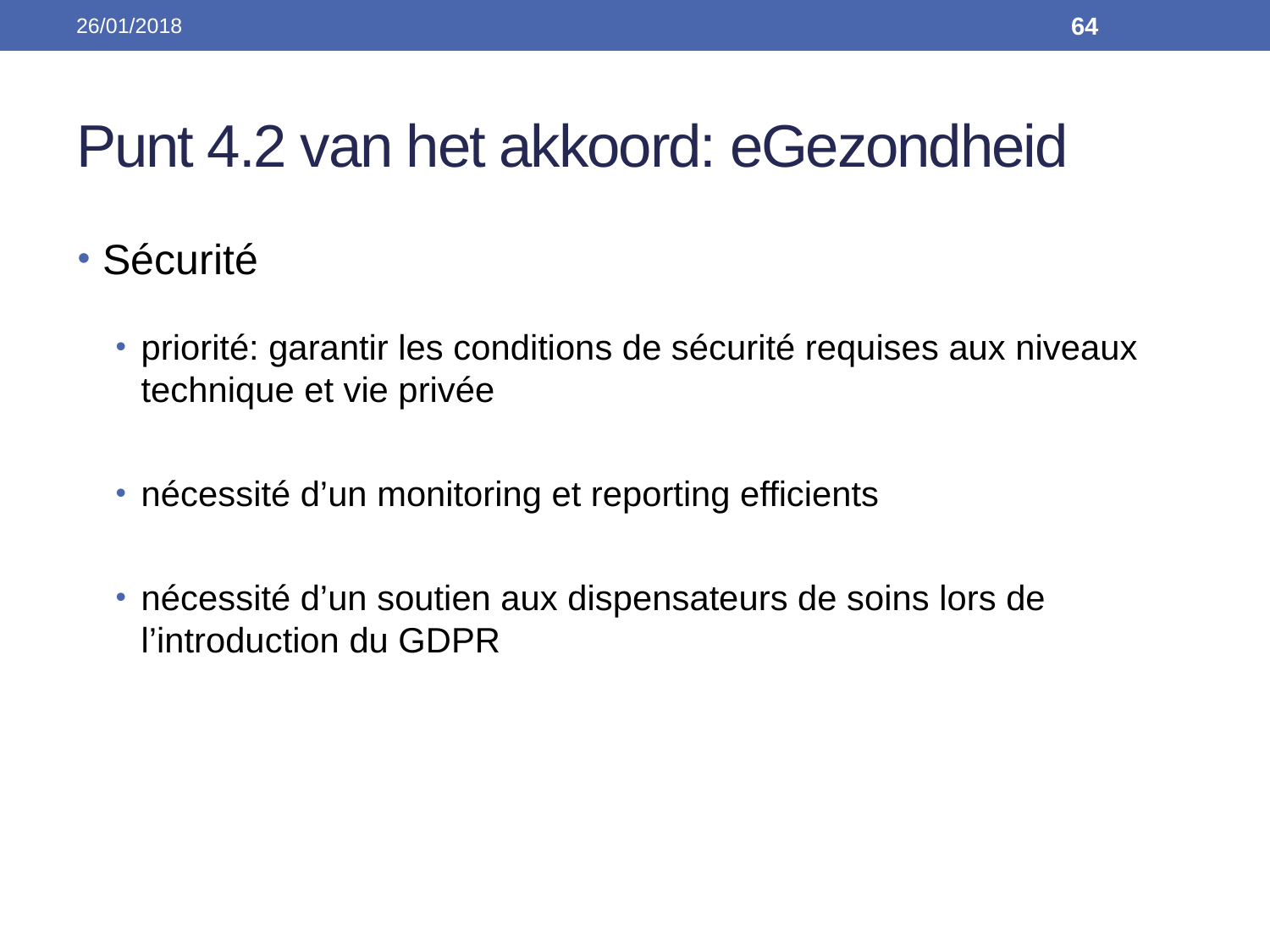

26/01/2018
64
# Punt 4.2 van het akkoord: eGezondheid
Sécurité

priorité: garantir les conditions de sécurité requises aux niveaux technique et vie privée

nécessité d’un monitoring et reporting efficients

nécessité d’un soutien aux dispensateurs de soins lors de l’introduction du GDPR